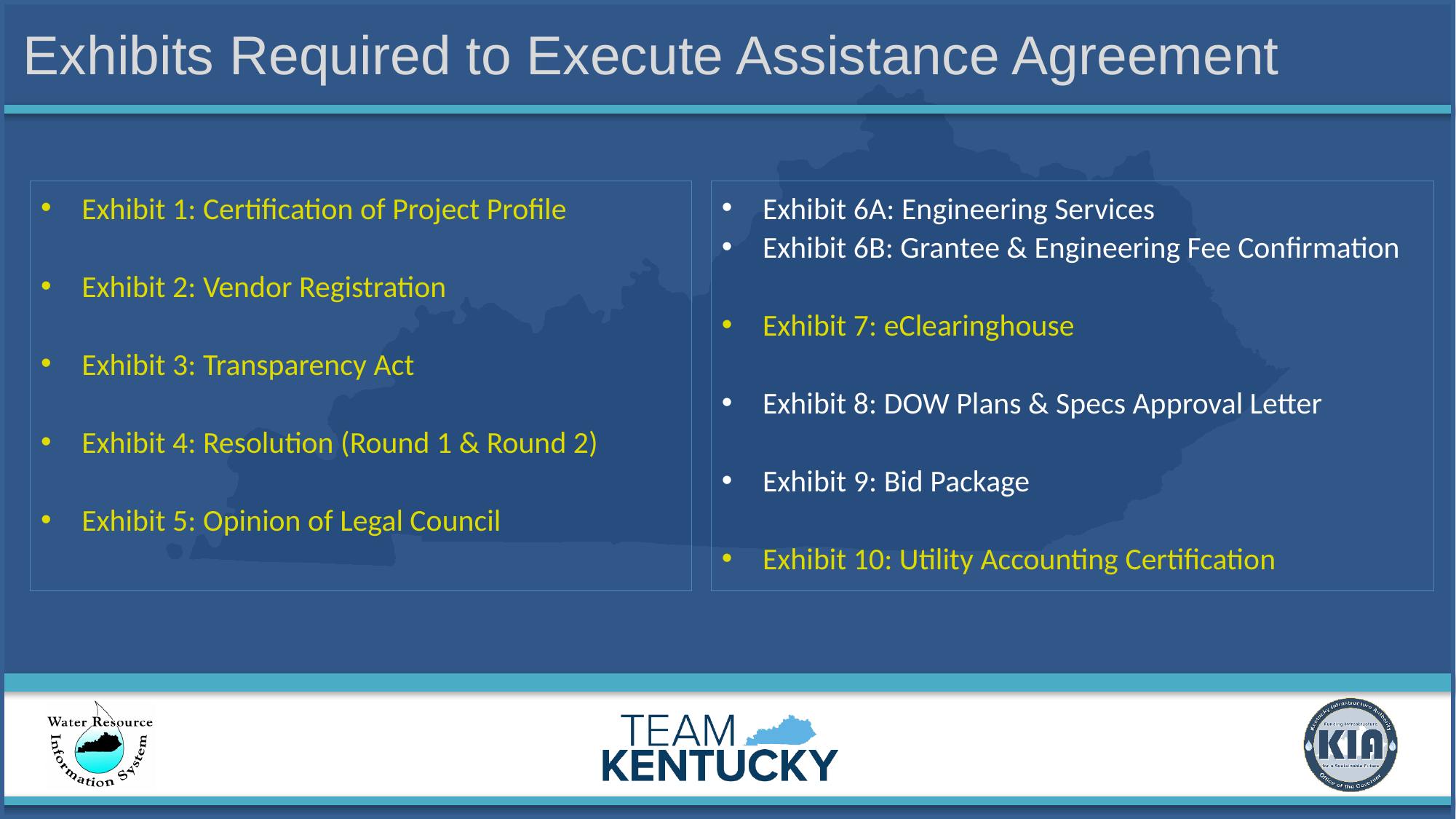

# Exhibits Required to Execute Assistance Agreement
Exhibit 6A: Engineering Services
Exhibit 6B: Grantee & Engineering Fee Confirmation

Exhibit 7: eClearinghouse

Exhibit 8: DOW Plans & Specs Approval Letter

Exhibit 9: Bid Package

Exhibit 10: Utility Accounting Certification
Exhibit 1: Certification of Project Profile

Exhibit 2: Vendor Registration

Exhibit 3: Transparency Act

Exhibit 4: Resolution (Round 1 & Round 2)

Exhibit 5: Opinion of Legal Council